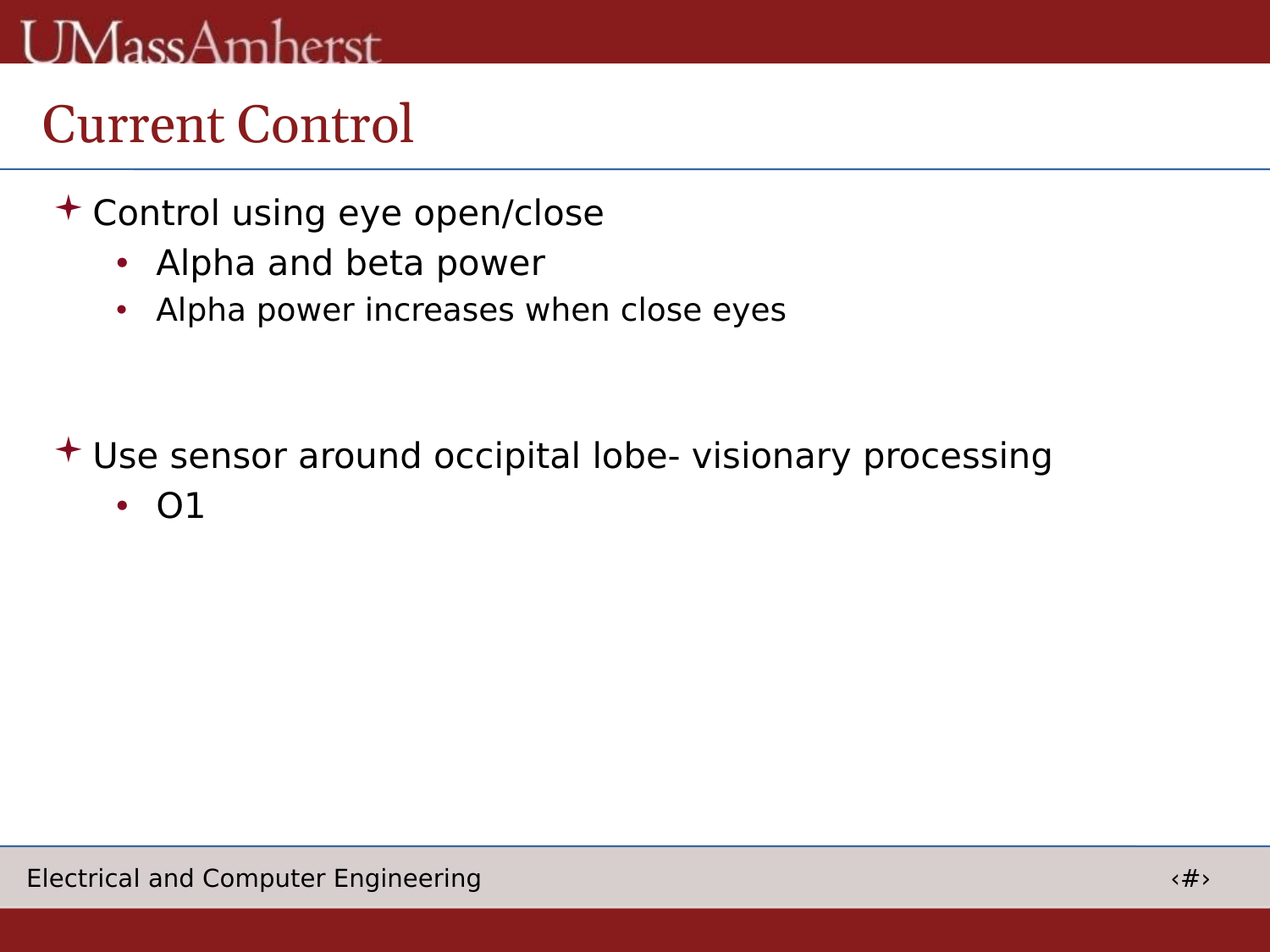

# Current Control
Control using eye open/close
Alpha and beta power
Alpha power increases when close eyes

Use sensor around occipital lobe- visionary processing
O1